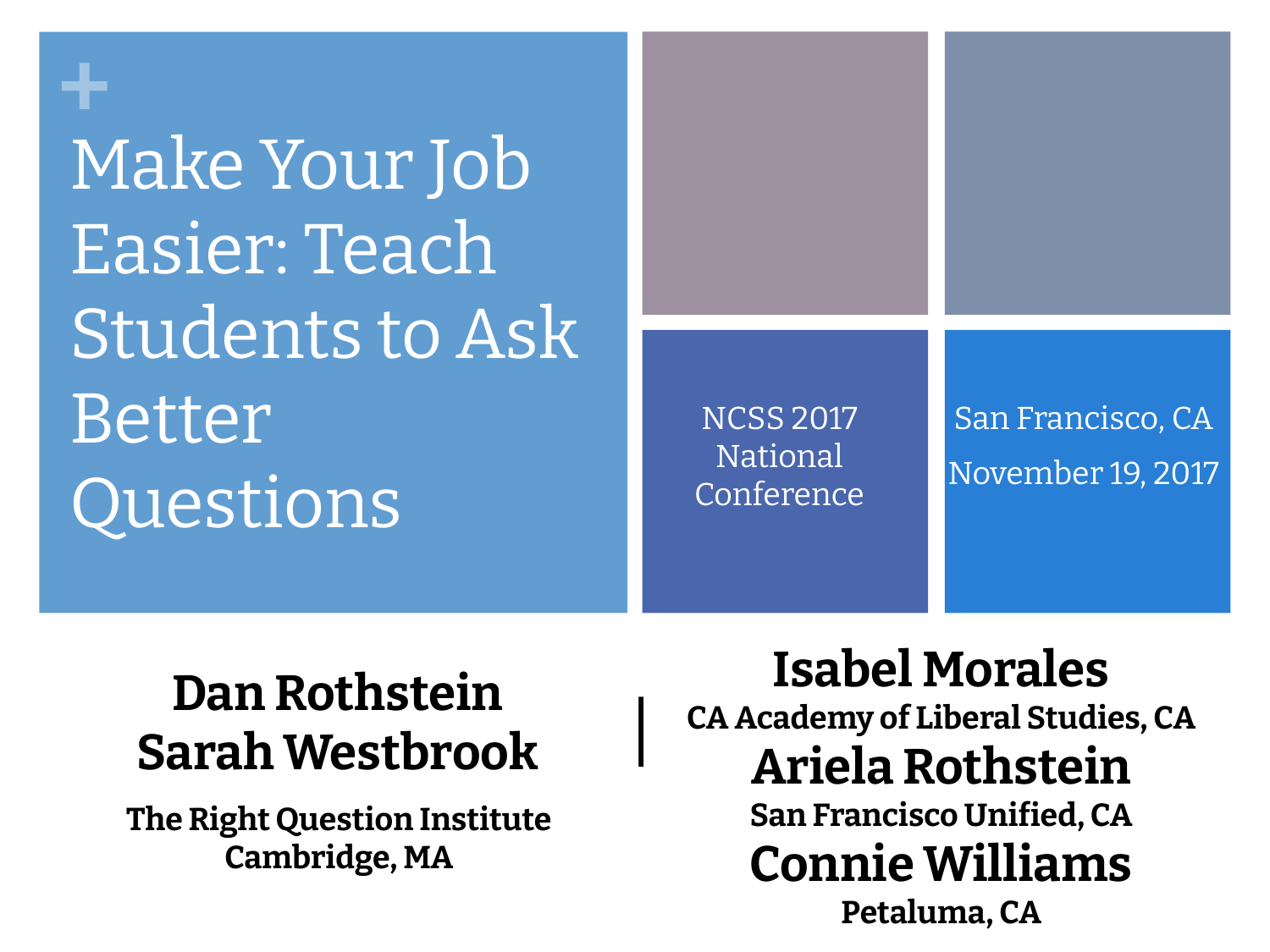

Make Your Job Easier: Teach Students to Ask Better Questions
NCSS 2017 National Conference
San Francisco, CA

November 19, 2017
Isabel Morales
CA Academy of Liberal Studies, CA
Ariela Rothstein
San Francisco Unified, CA
Connie Williams
Petaluma, CA
Dan Rothstein
Sarah Westbrook
|
The Right Question Institute
Cambridge, MA